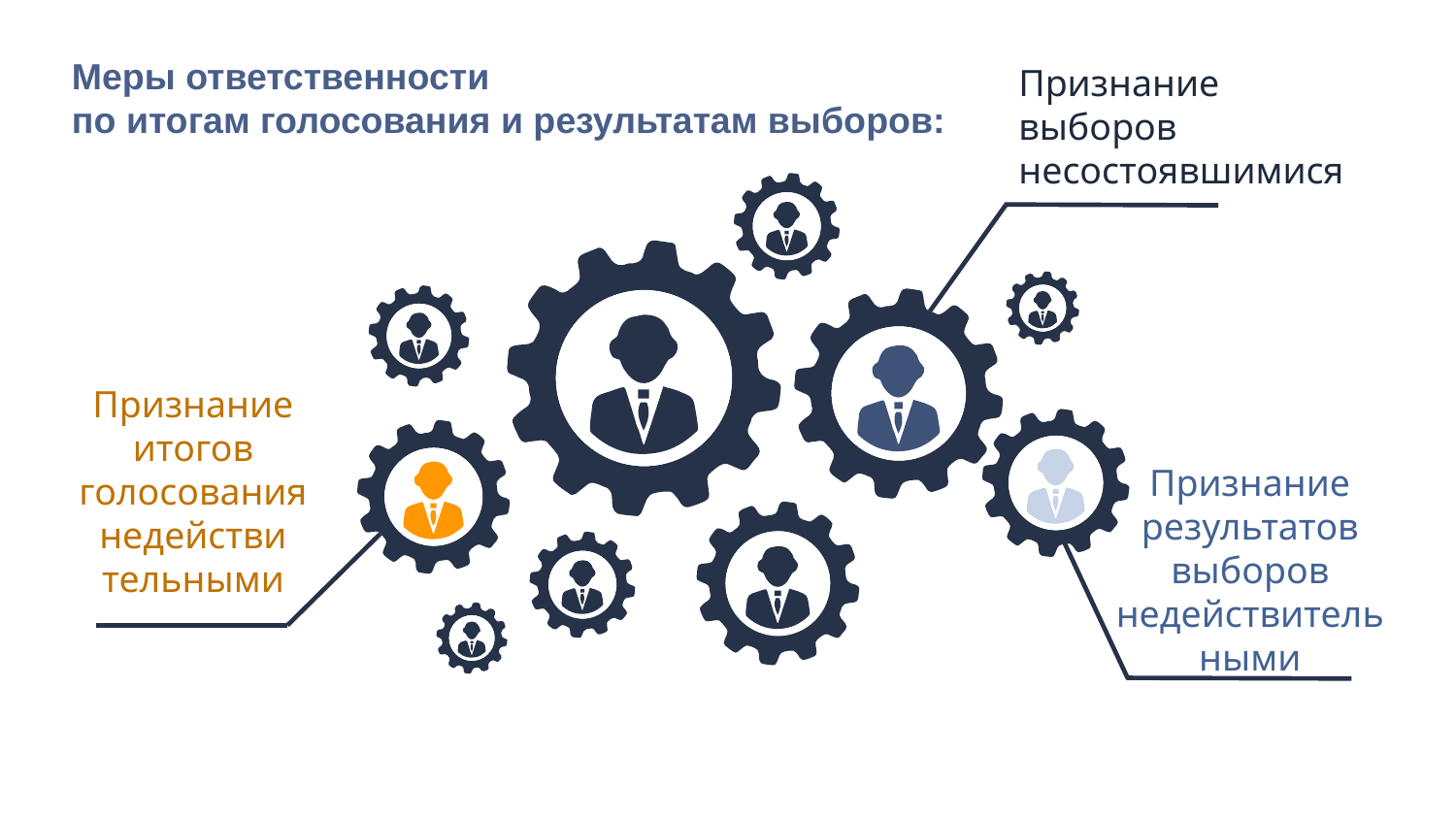

Меры ответственности
по итогам голосования и результатам выборов:

Признание выборов несостоявшимися

Признание итогов голосования недействи
тельными

Признание результатов выборов недействитель
ными